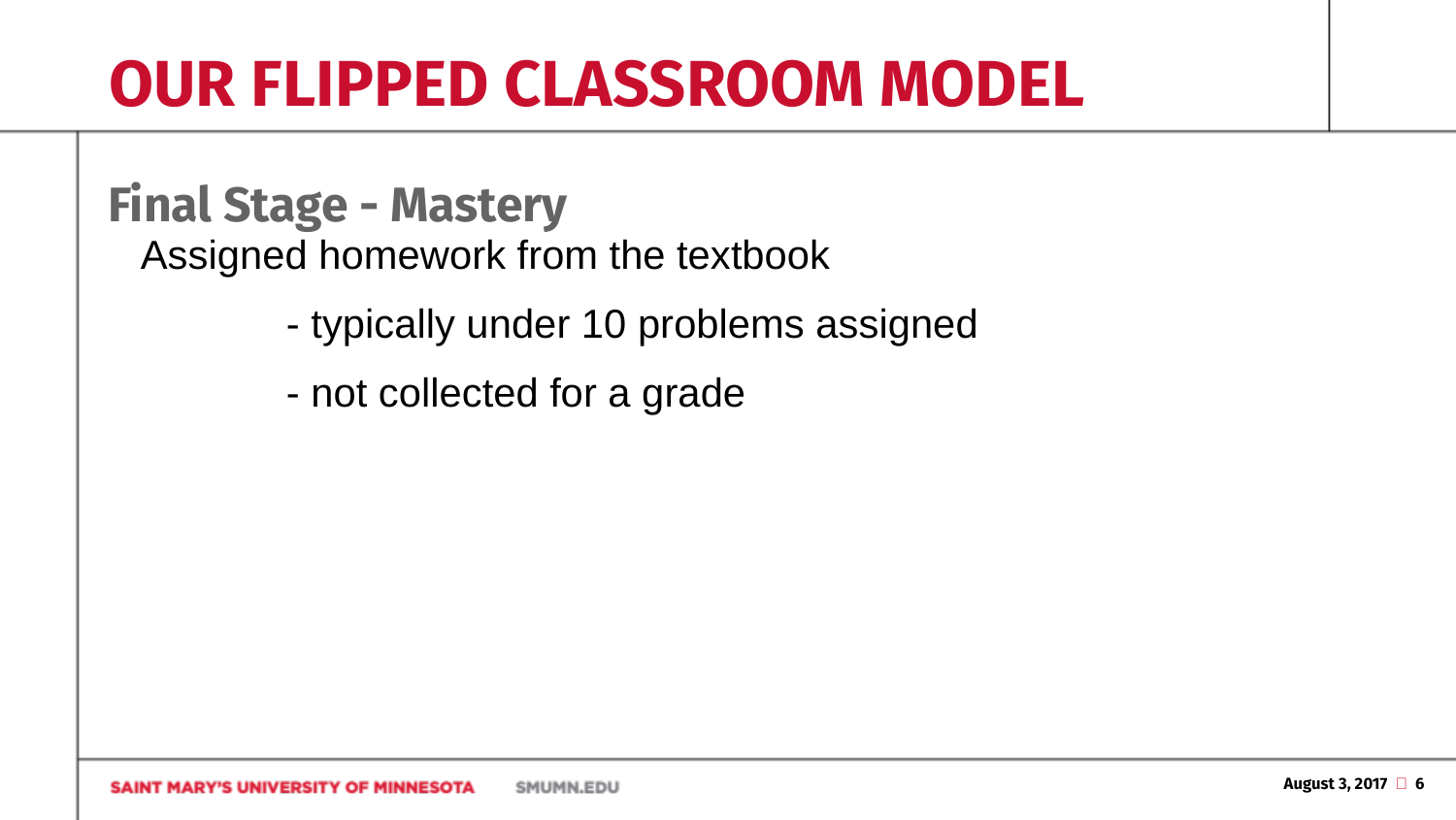

Our flipped classroom model
Final Stage - Mastery
Assigned homework from the textbook

	- typically under 10 problems assigned

	- not collected for a grade